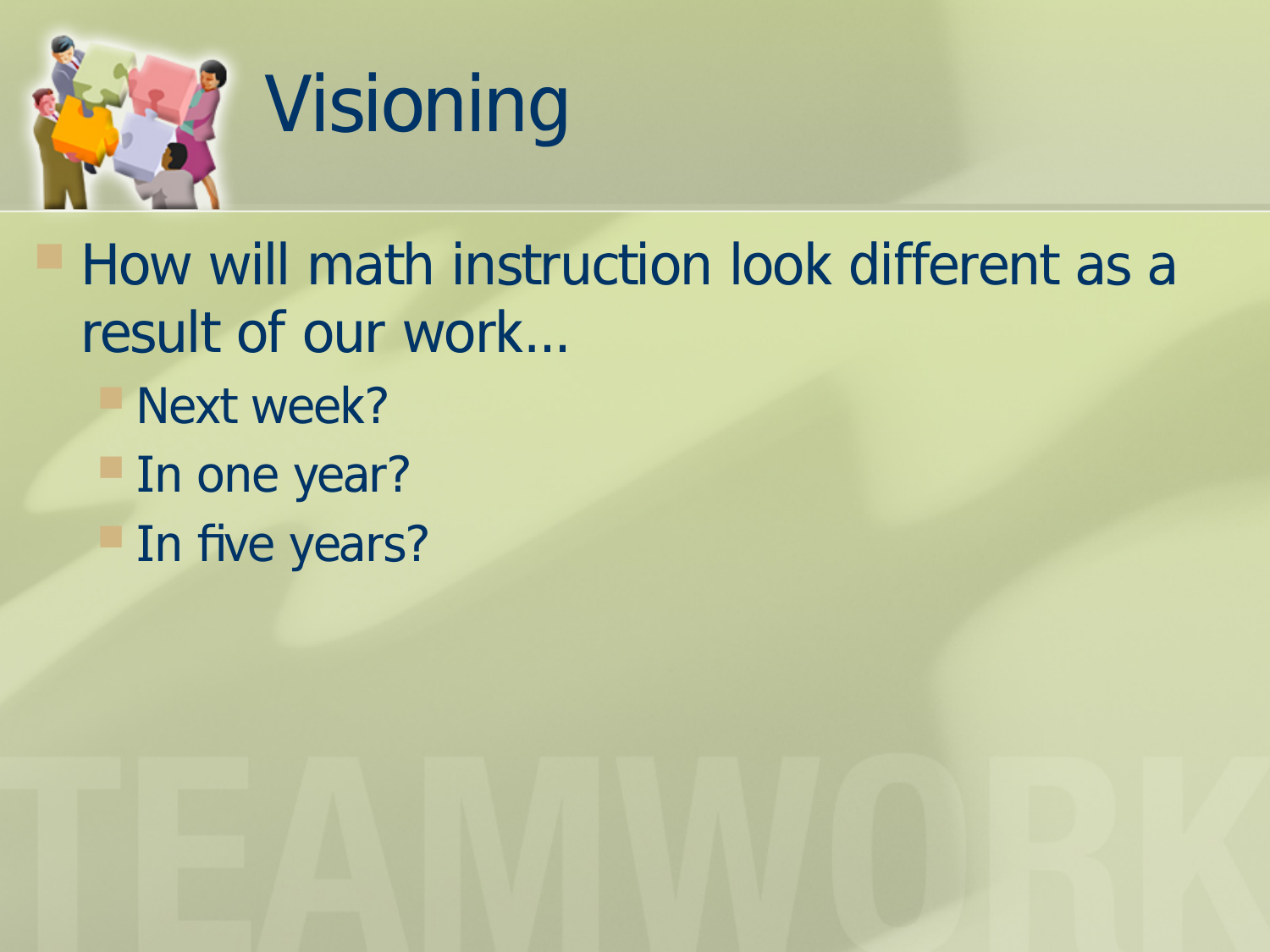

# Visioning
How will math instruction look different as a result of our work…
Next week?
In one year?
In five years?